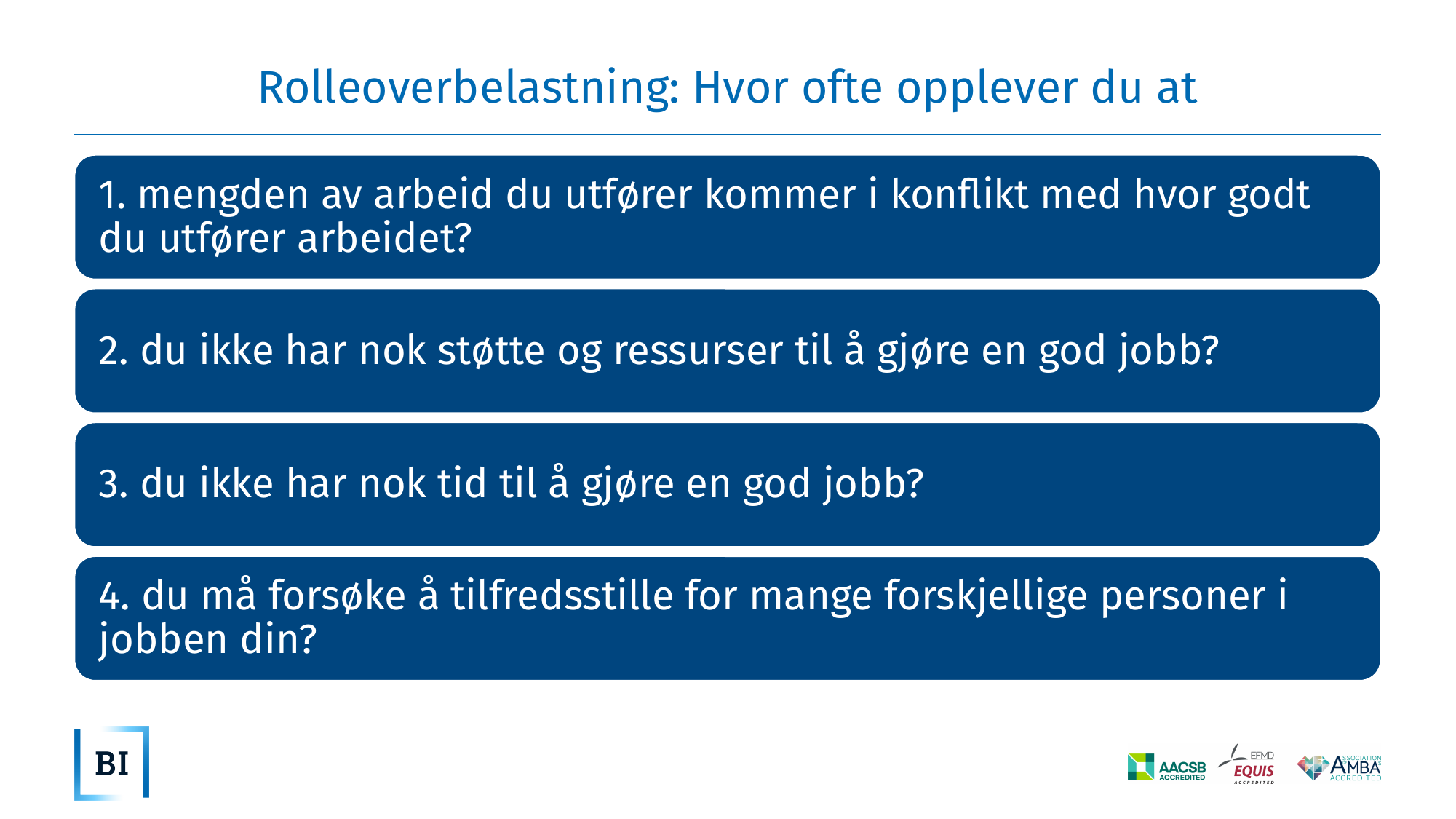

# Rolleoverbelastning: Hvor ofte opplever du at
1. mengden av arbeid du utfører kommer i konflikt med hvor godt du utfører arbeidet?
2. du ikke har nok støtte og ressurser til å gjøre en god jobb?
3. du ikke har nok tid til å gjøre en god jobb?
4. du må forsøke å tilfredsstille for mange forskjellige personer i jobben din?